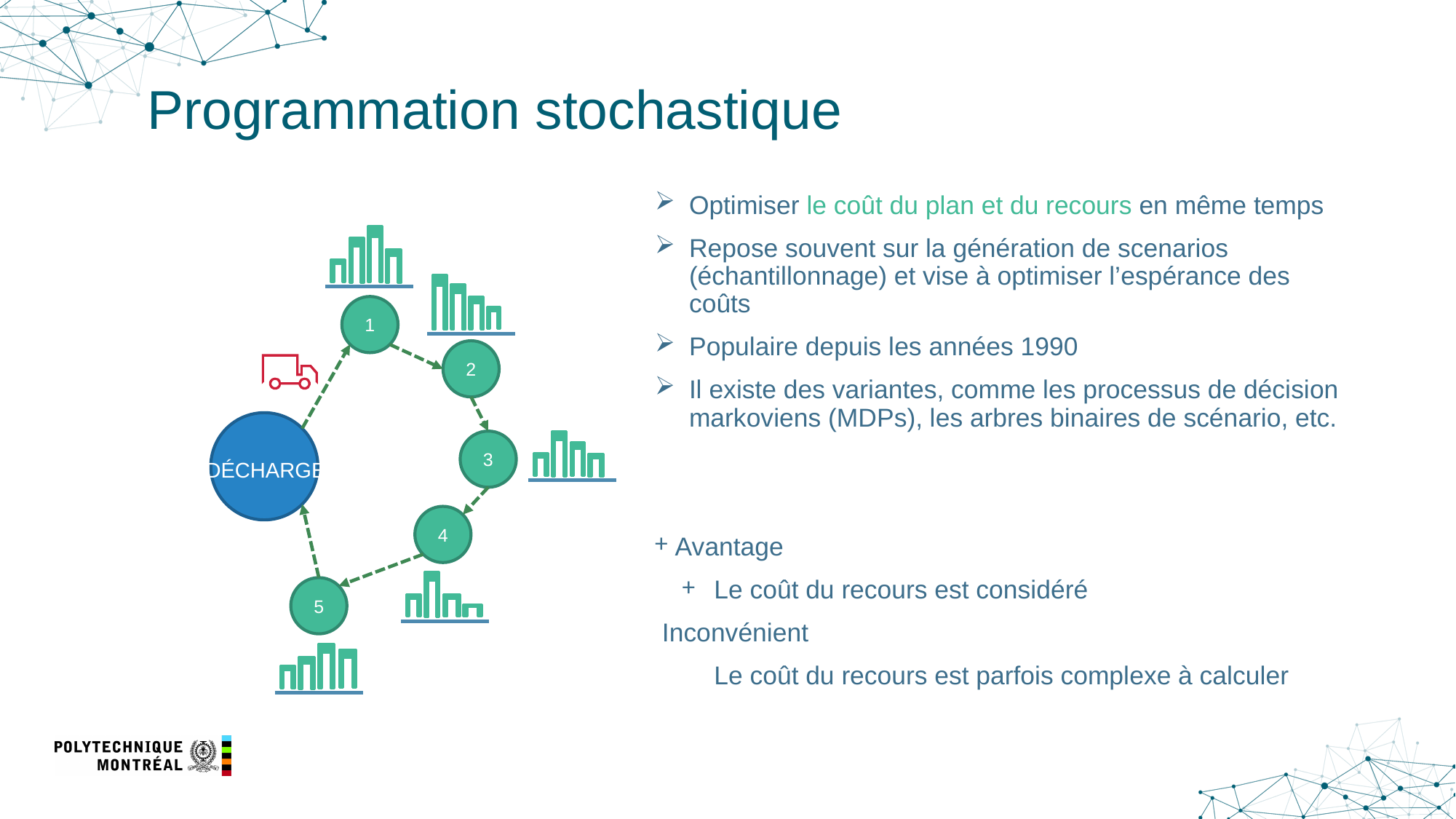

# Programmation stochastique
Optimiser le coût du plan et du recours en même temps
Repose souvent sur la génération de scenarios (échantillonnage) et vise à optimiser l’espérance des coûts
Populaire depuis les années 1990
Il existe des variantes, comme les processus de décision markoviens (MDPs), les arbres binaires de scénario, etc.

 Avantage
Le coût du recours est considéré
 Inconvénient
Le coût du recours est parfois complexe à calculer

1
2

3

DÉCHARGE
4

5